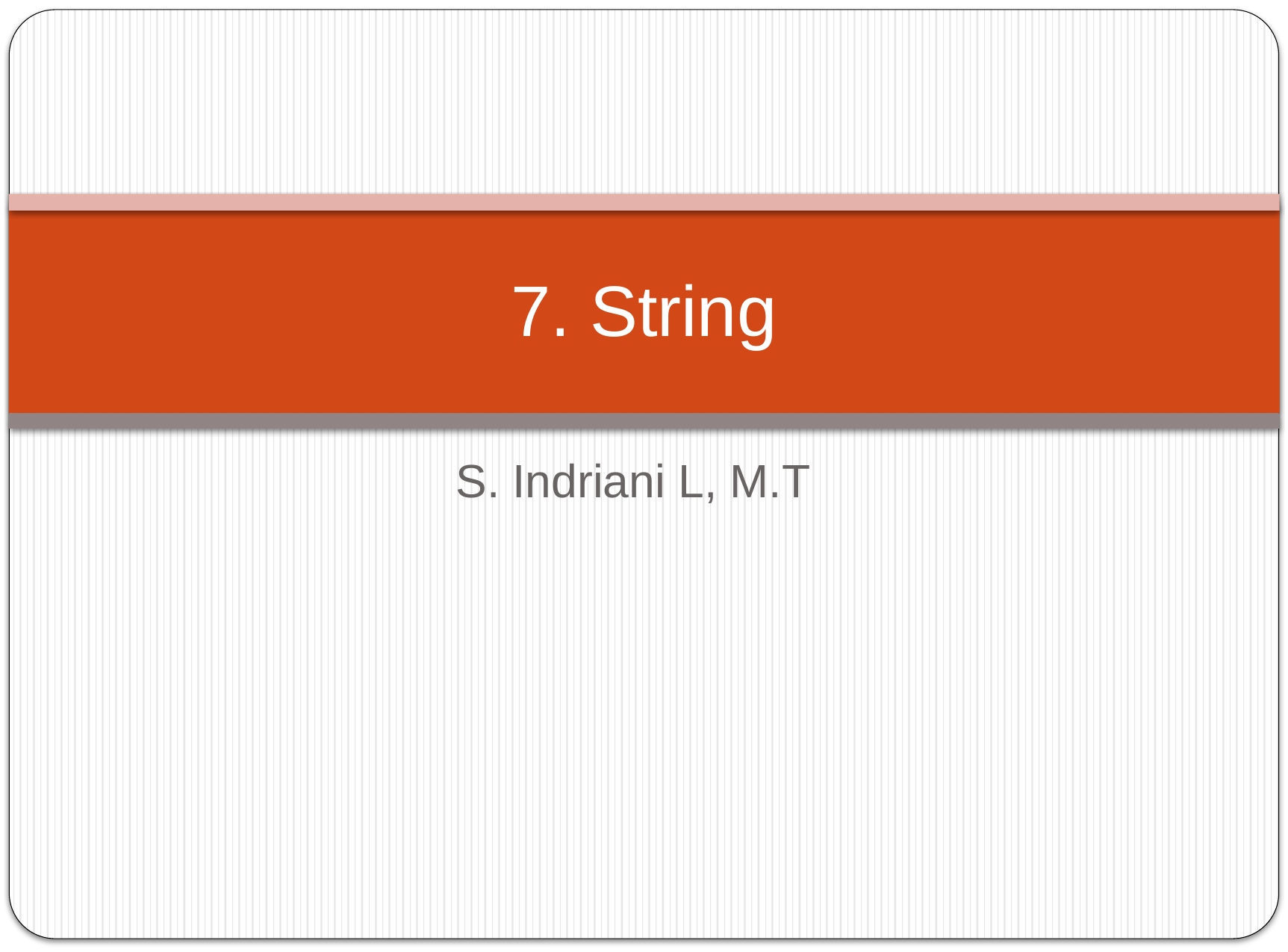

# 7. String
S. Indriani L, M.T